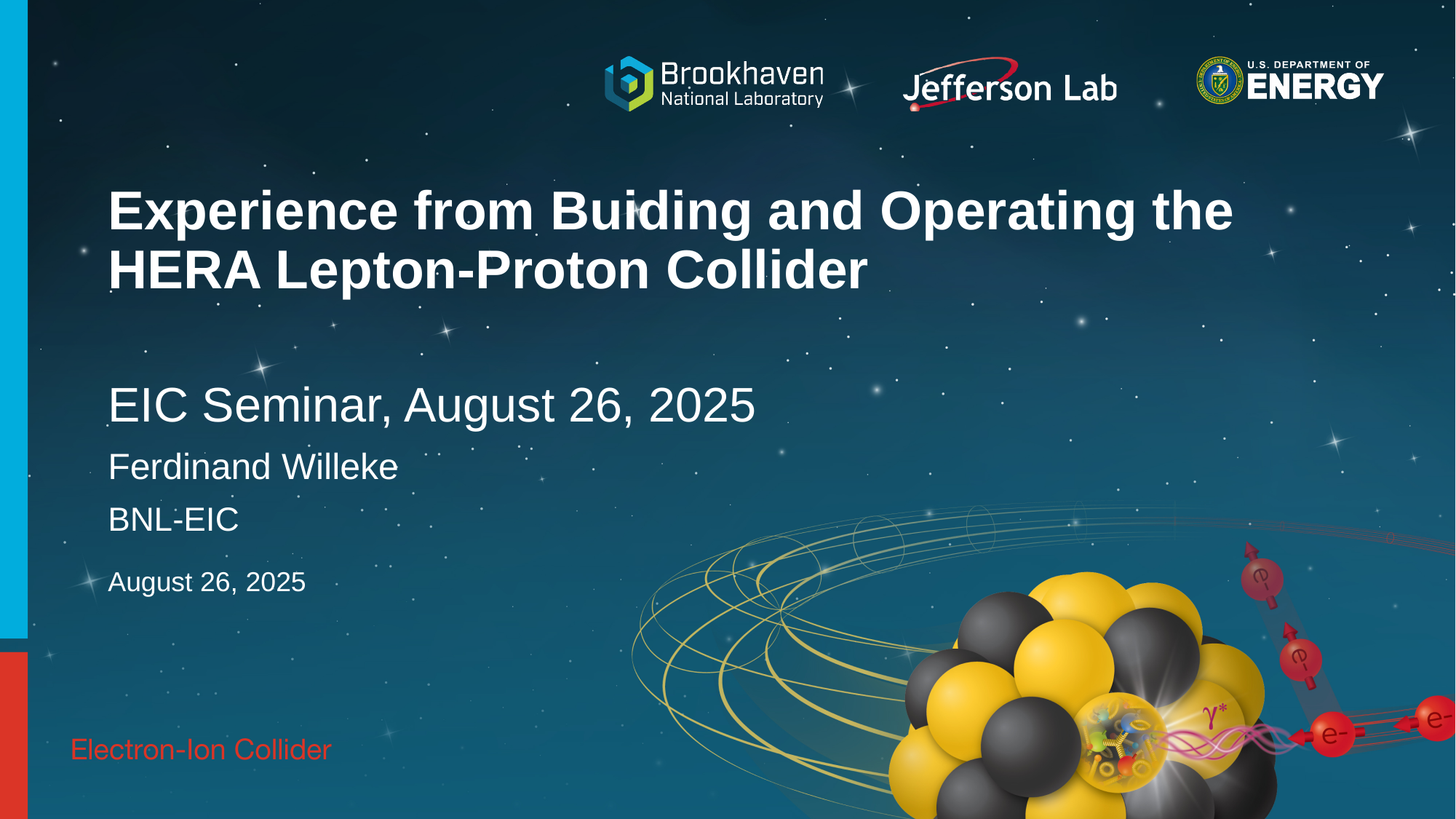

# Experience from Buiding and Operating the HERA Lepton-Proton Collider
EIC Seminar, August 26, 2025
Ferdinand Willeke
BNL-EIC
August 26, 2025